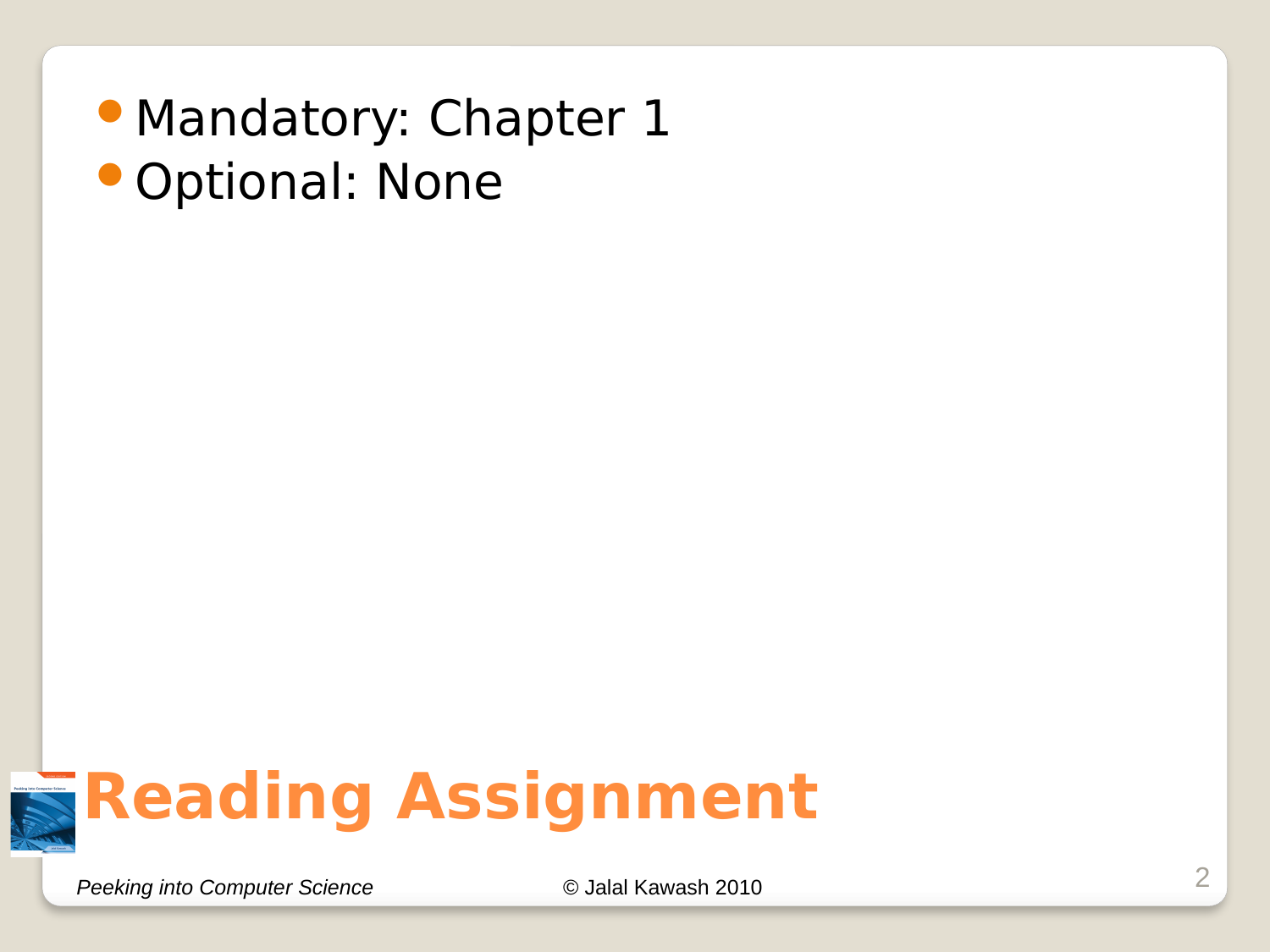

Mandatory: Chapter 1
Optional: None
# Reading Assignment
2